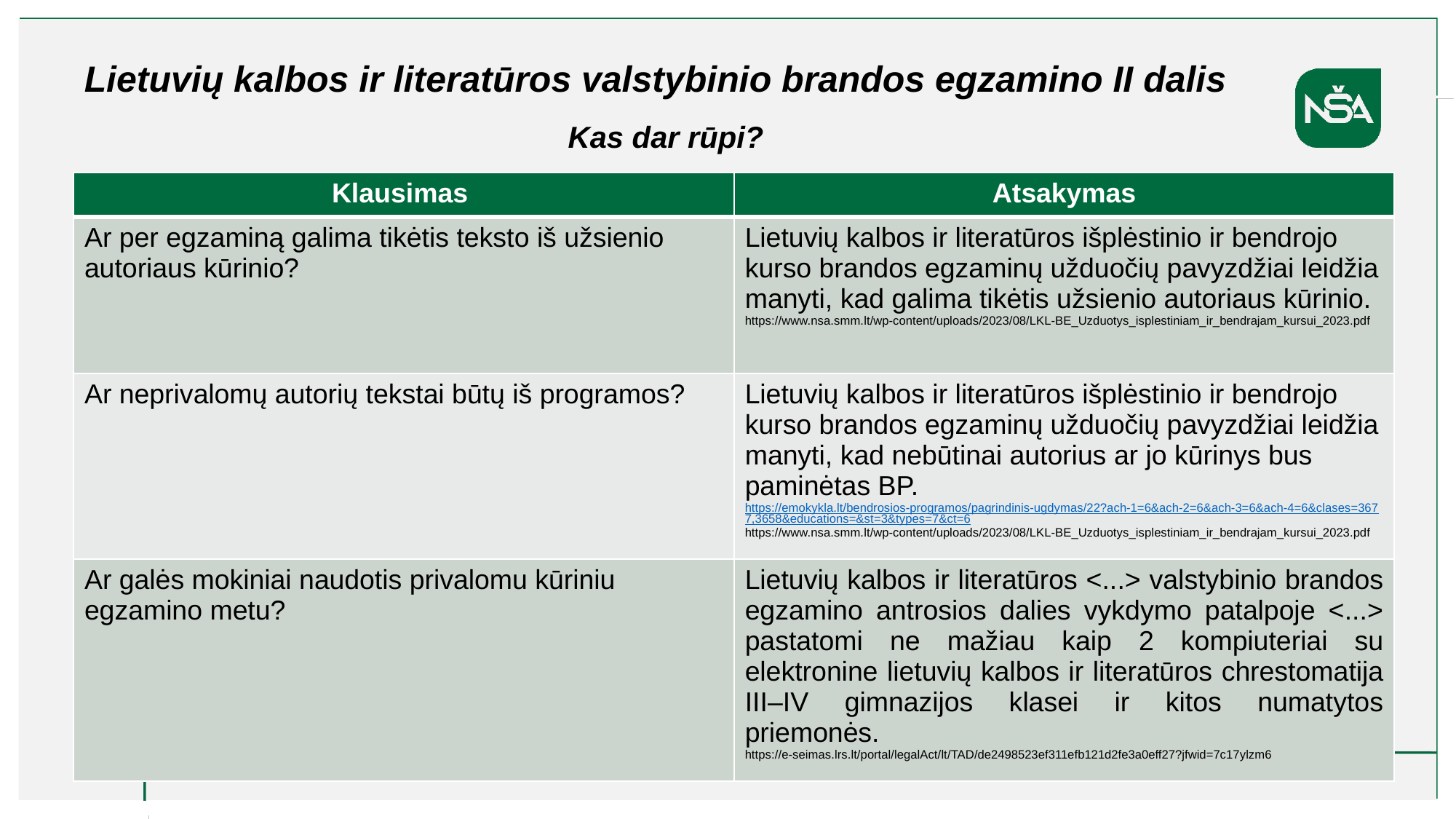

Lietuvių kalbos ir literatūros valstybinio brandos egzamino II dalis
Kas dar rūpi?

| Klausimas | Atsakymas |
| --- | --- |
| Ar per egzaminą galima tikėtis teksto iš užsienio autoriaus kūrinio? | Lietuvių kalbos ir literatūros išplėstinio ir bendrojo kurso brandos egzaminų užduočių pavyzdžiai leidžia manyti, kad galima tikėtis užsienio autoriaus kūrinio. https://www.nsa.smm.lt/wp-content/uploads/2023/08/LKL-BE\_Uzduotys\_isplestiniam\_ir\_bendrajam\_kursui\_2023.pdf |
| Ar neprivalomų autorių tekstai būtų iš programos? | Lietuvių kalbos ir literatūros išplėstinio ir bendrojo kurso brandos egzaminų užduočių pavyzdžiai leidžia manyti, kad nebūtinai autorius ar jo kūrinys bus paminėtas BP. https://emokykla.lt/bendrosios-programos/pagrindinis-ugdymas/22?ach-1=6&ach-2=6&ach-3=6&ach-4=6&clases=3677,3658&educations=&st=3&types=7&ct=6 https://www.nsa.smm.lt/wp-content/uploads/2023/08/LKL-BE\_Uzduotys\_isplestiniam\_ir\_bendrajam\_kursui\_2023.pdf |
| Ar galės mokiniai naudotis privalomu kūriniu egzamino metu? | Lietuvių kalbos ir literatūros <...> valstybinio brandos egzamino antrosios dalies vykdymo patalpoje <...> pastatomi ne mažiau kaip 2 kompiuteriai su elektronine lietuvių kalbos ir literatūros chrestomatija III–IV gimnazijos klasei ir kitos numatytos priemonės. https://e-seimas.lrs.lt/portal/legalAct/lt/TAD/de2498523ef311efb121d2fe3a0eff27?jfwid=7c17ylzm6 |